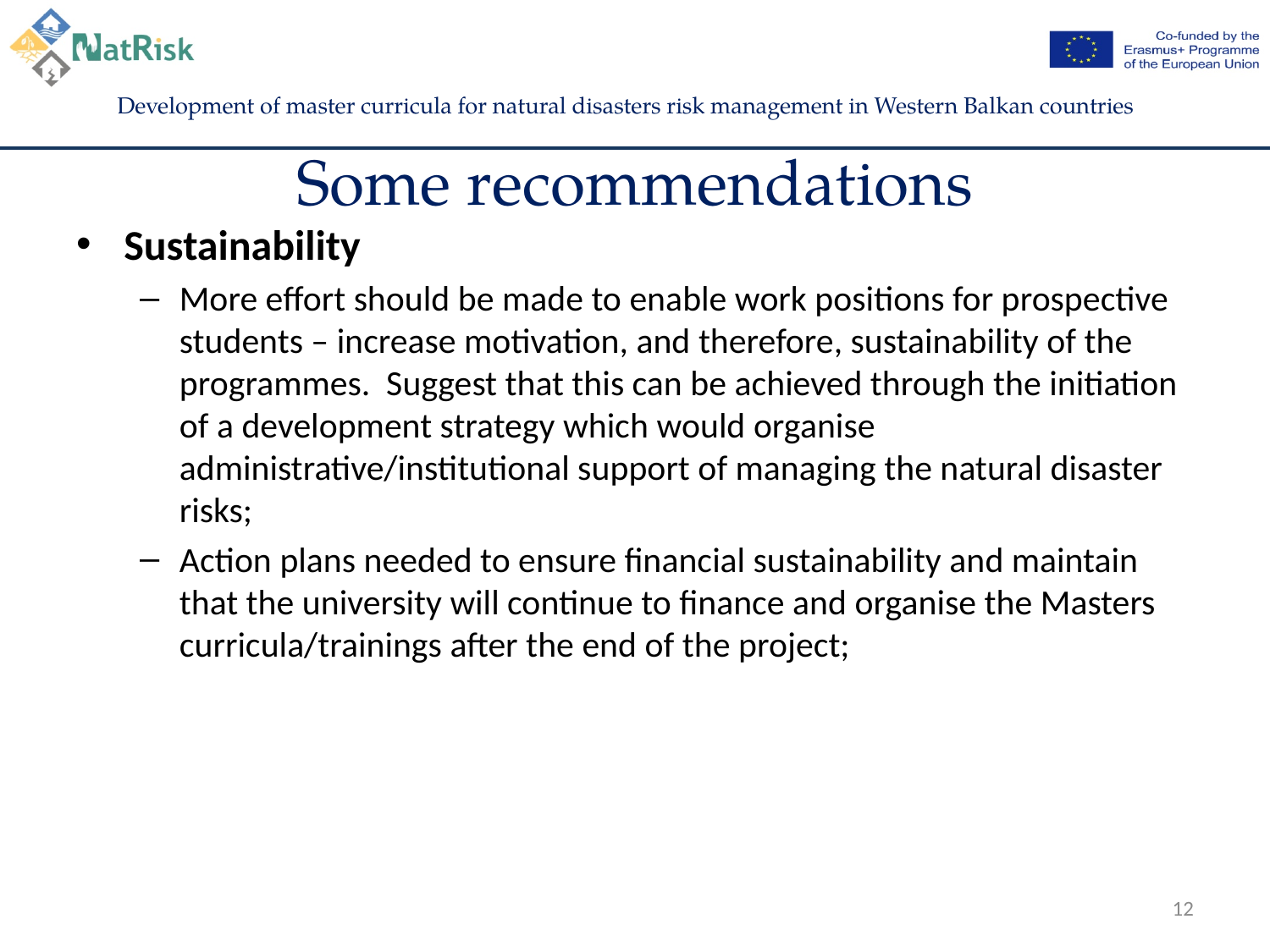

# Some recommendations
Sustainability
More effort should be made to enable work positions for prospective students – increase motivation, and therefore, sustainability of the programmes.  Suggest that this can be achieved through the initiation of a development strategy which would organise administrative/institutional support of managing the natural disaster risks;
Action plans needed to ensure financial sustainability and maintain that the university will continue to finance and organise the Masters curricula/trainings after the end of the project;

12